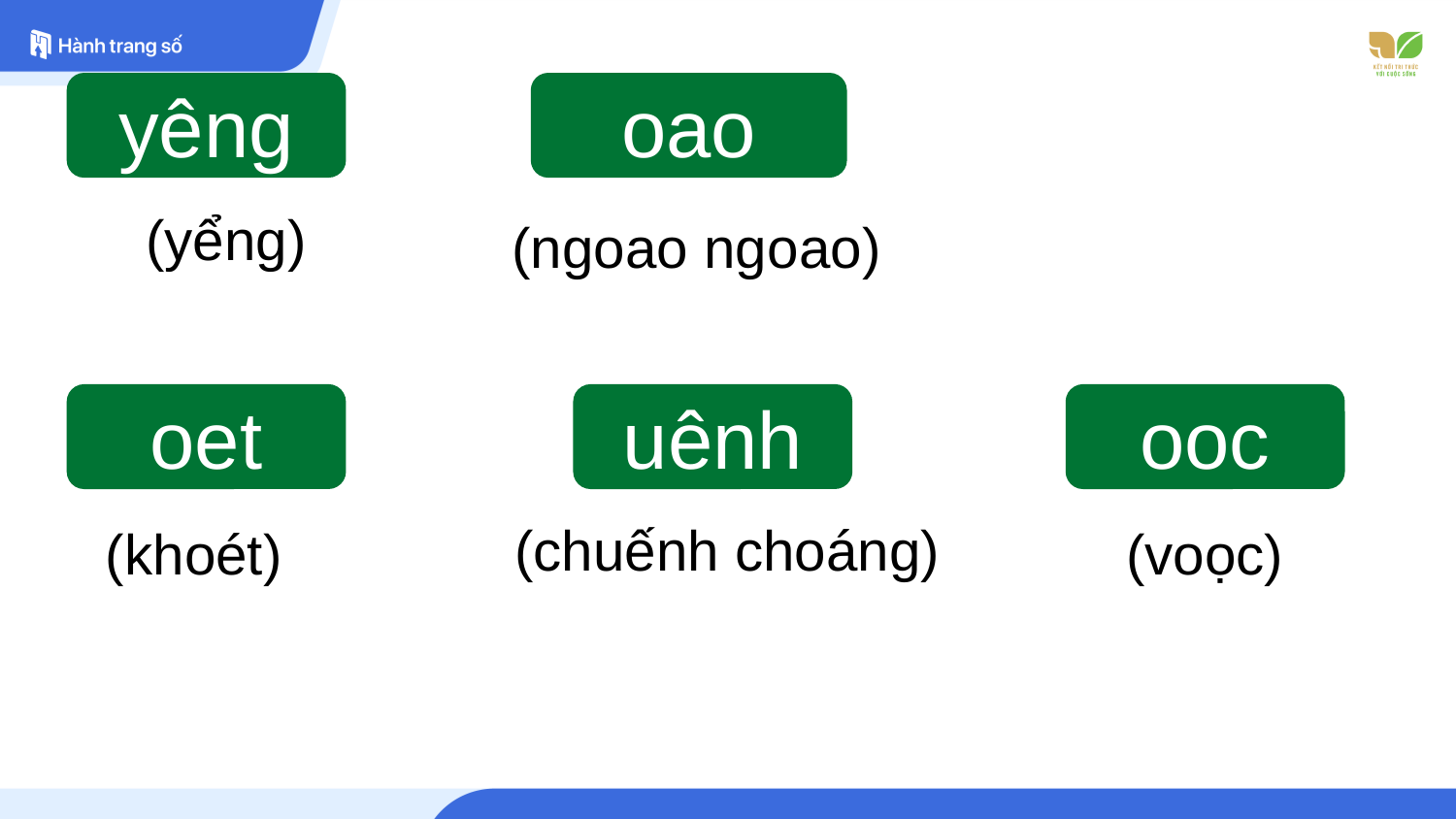

yêng
oao
(yểng)
(ngoao ngoao)
uênh
ooc
oet
(chuếnh choáng)
(khoét)
(voọc)